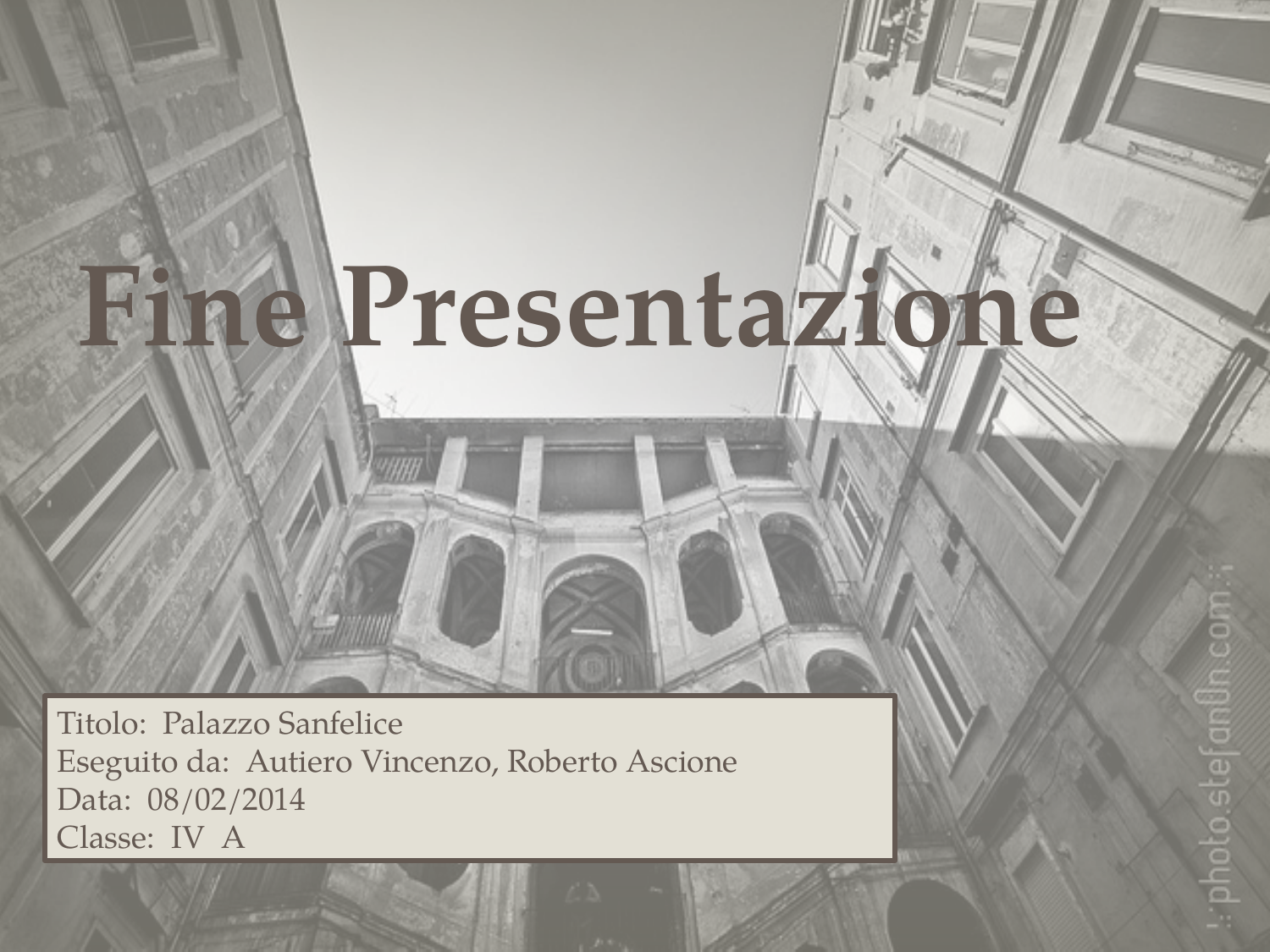

Fine Presentazione
Titolo:  Palazzo Sanfelice
Eseguito da:  Autiero Vincenzo, Roberto Ascione
Data:  08/02/2014
Classe:  IV  A